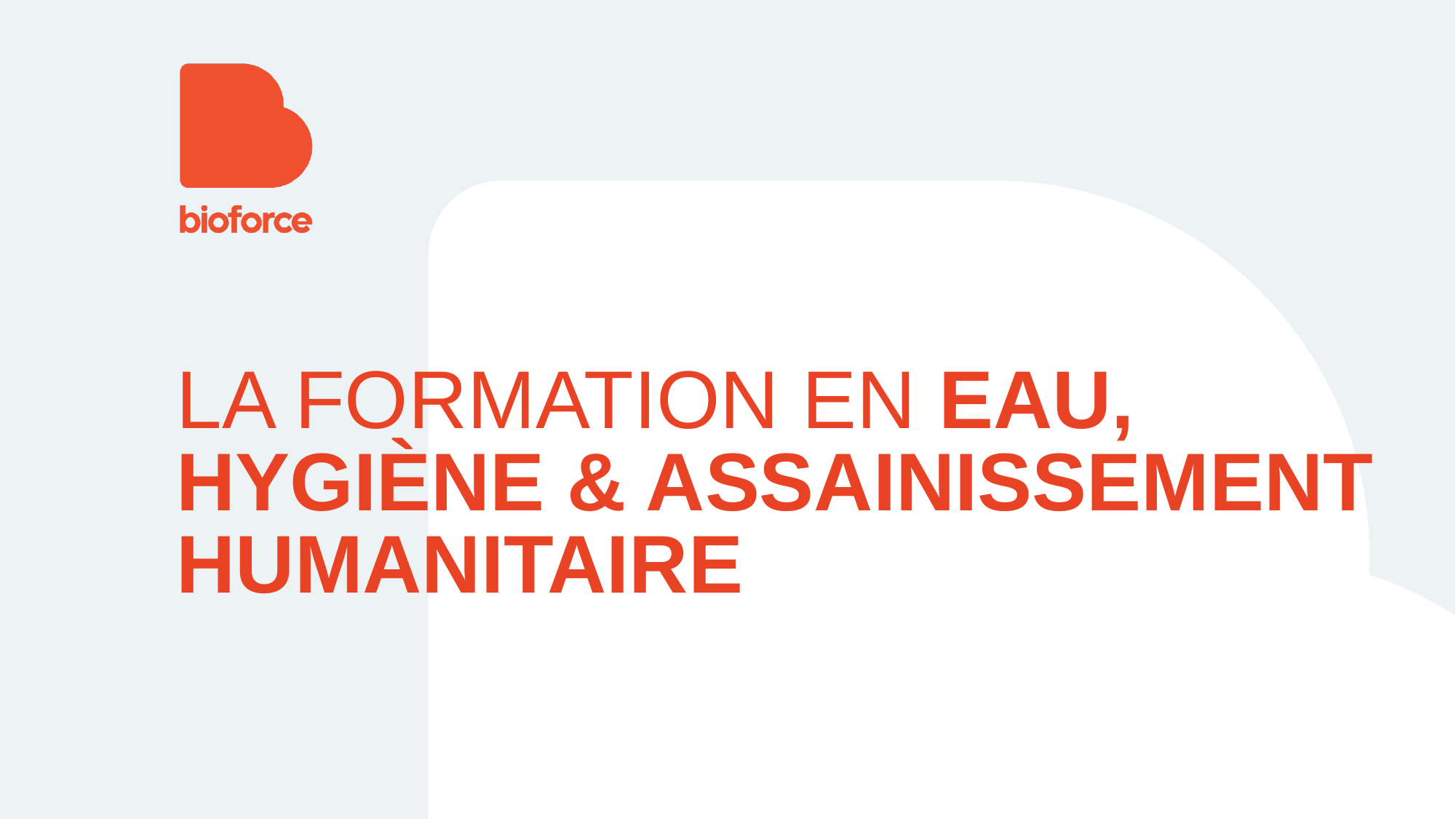

# LA FORMATION EN EAU, HYGIÈNE & ASSAINISSEMENT HUMANITAIRE